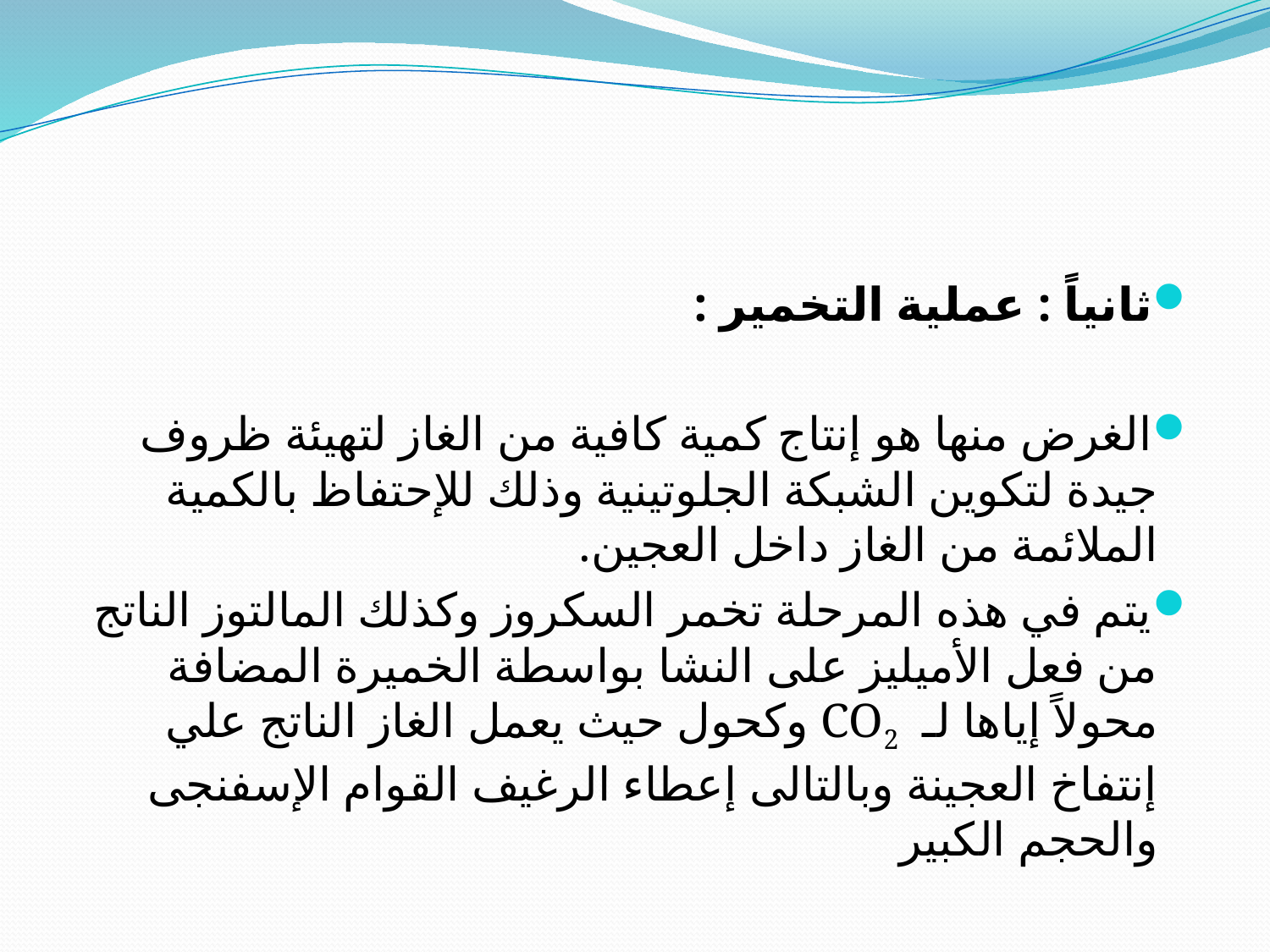

#
ثانياً : عملية التخمير :

الغرض منها هو إنتاج كمية كافية من الغاز لتهيئة ظروف جيدة لتكوين الشبكة الجلوتينية وذلك للإحتفاظ بالكمية الملائمة من الغاز داخل العجين.
يتم في هذه المرحلة تخمر السكروز وكذلك المالتوز الناتج من فعل الأميليز على النشا بواسطة الخميرة المضافة محولاً إياها لـ  CO2 وكحول حيث يعمل الغاز الناتج علي إنتفاخ العجينة وبالتالى إعطاء الرغيف القوام الإسفنجى والحجم الكبير